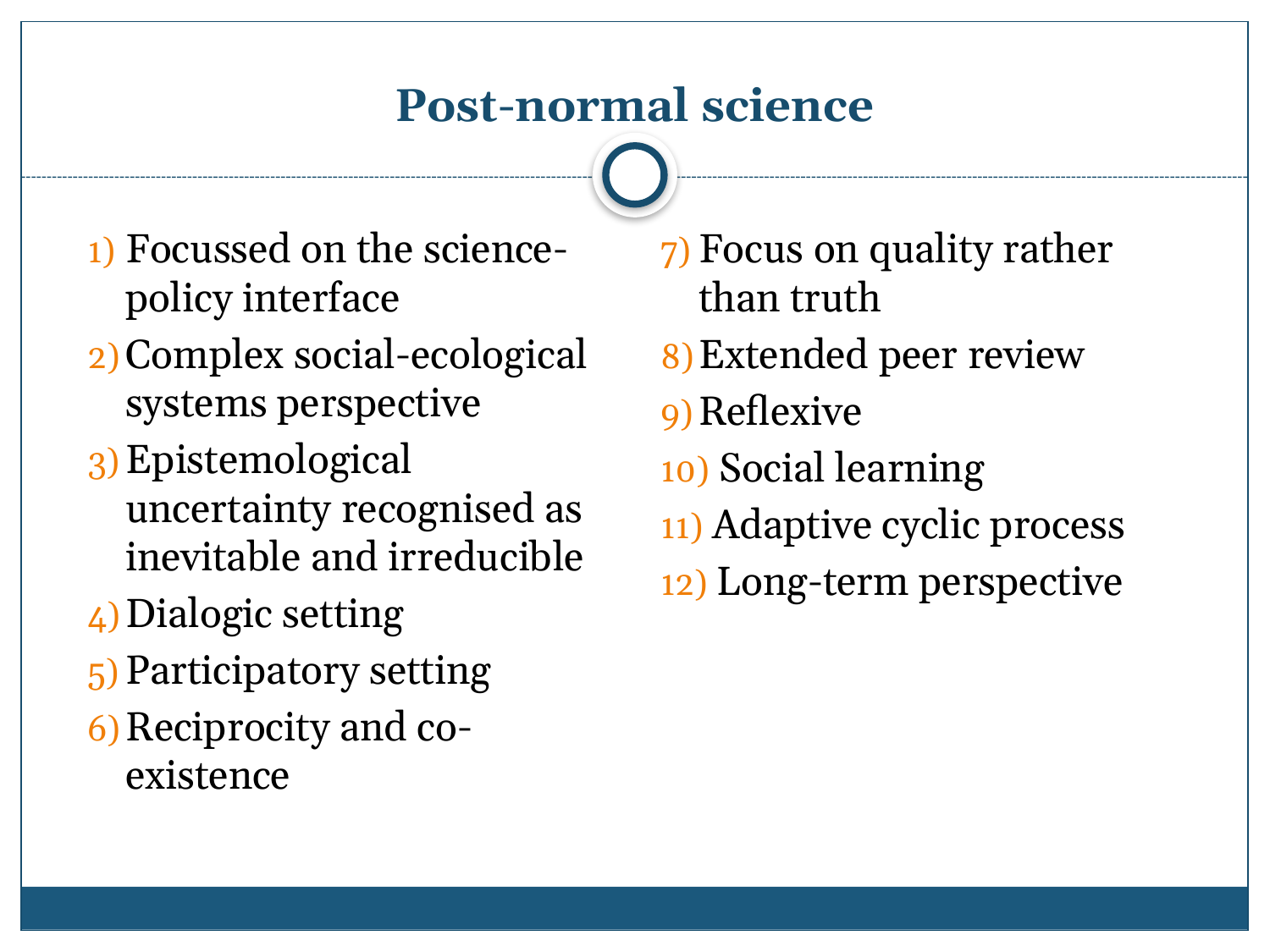

# Post-normal science
Focussed on the science-policy interface
Complex social-ecological systems perspective
Epistemological uncertainty recognised as inevitable and irreducible
Dialogic setting
Participatory setting
Reciprocity and co-existence
Focus on quality rather than truth
Extended peer review
Reflexive
 Social learning
 Adaptive cyclic process
 Long-term perspective